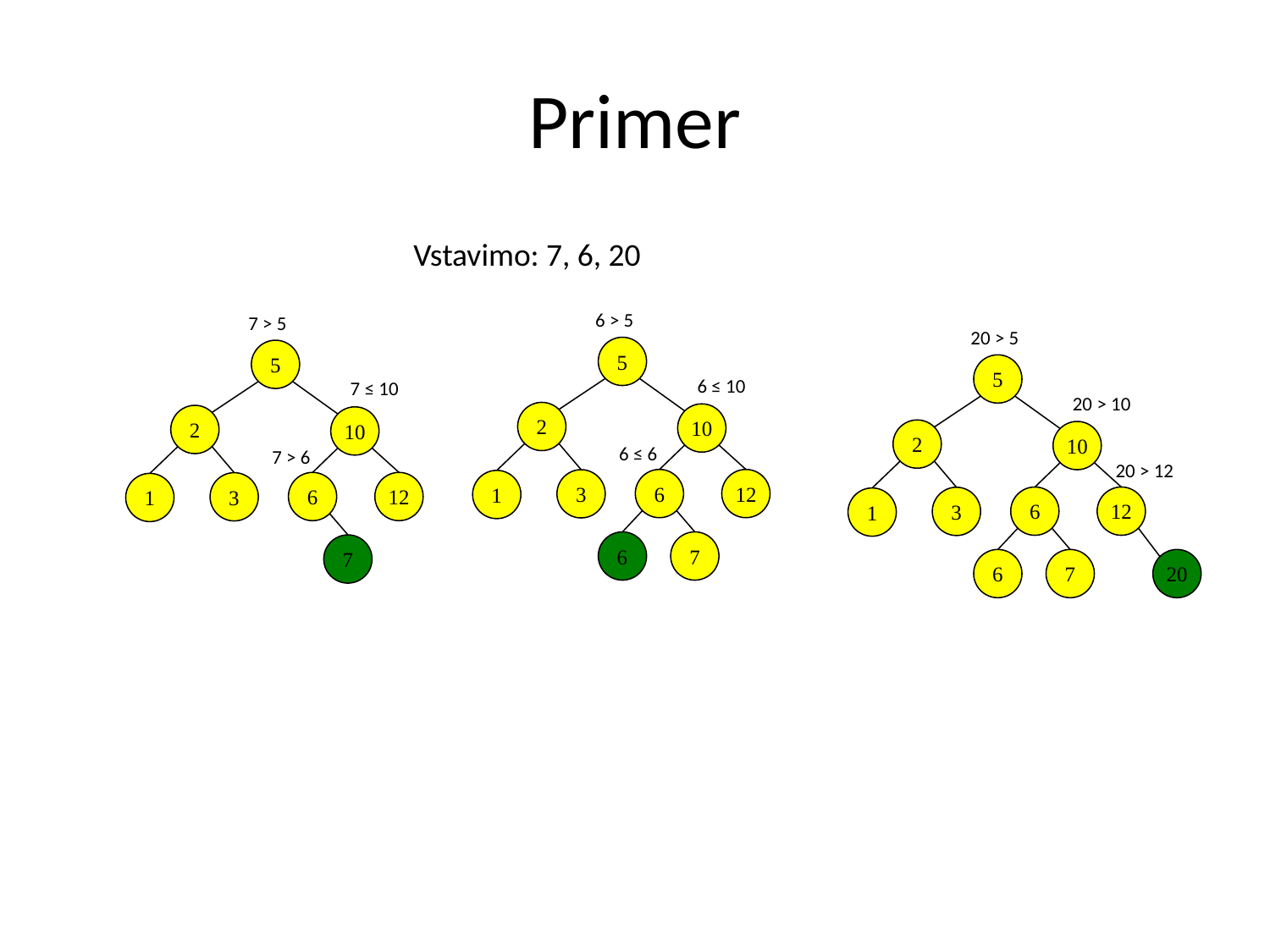

# Primer
Vstavimo: 7, 6, 20
6 > 5
7 > 5
20 > 5
5
5
5
6 ≤ 10
7 ≤ 10
20 > 10
2
10
2
10
2
10
6 ≤ 6
7 > 6
20 > 12
6
12
3
1
6
12
3
1
6
12
3
1
6
7
7
6
7
20